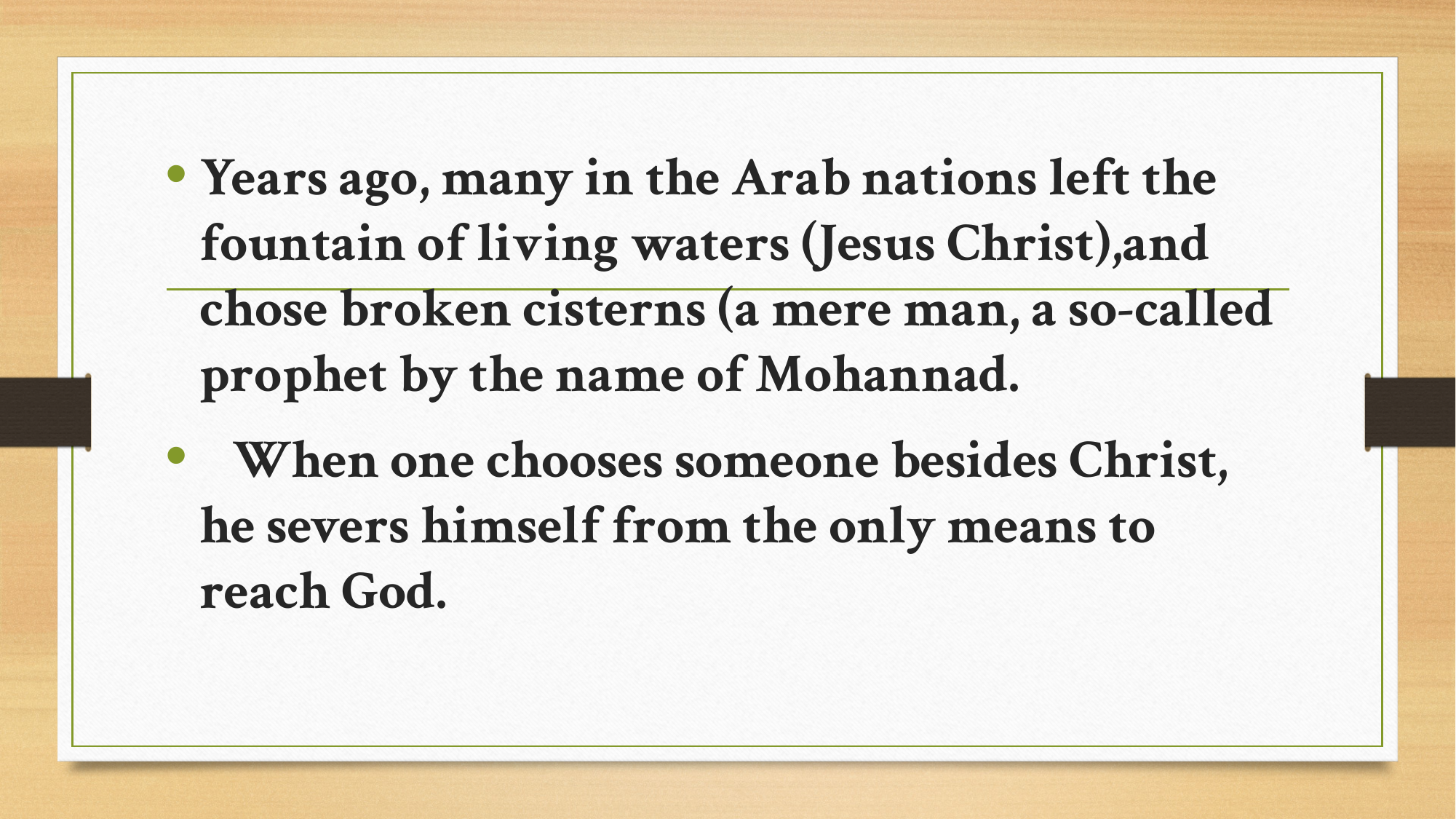

Years ago, many in the Arab nations left the fountain of living waters (Jesus Christ),and chose broken cisterns (a mere man, a so-called prophet by the name of Mohannad.
   When one chooses someone besides Christ, he severs himself from the only means to reach God.